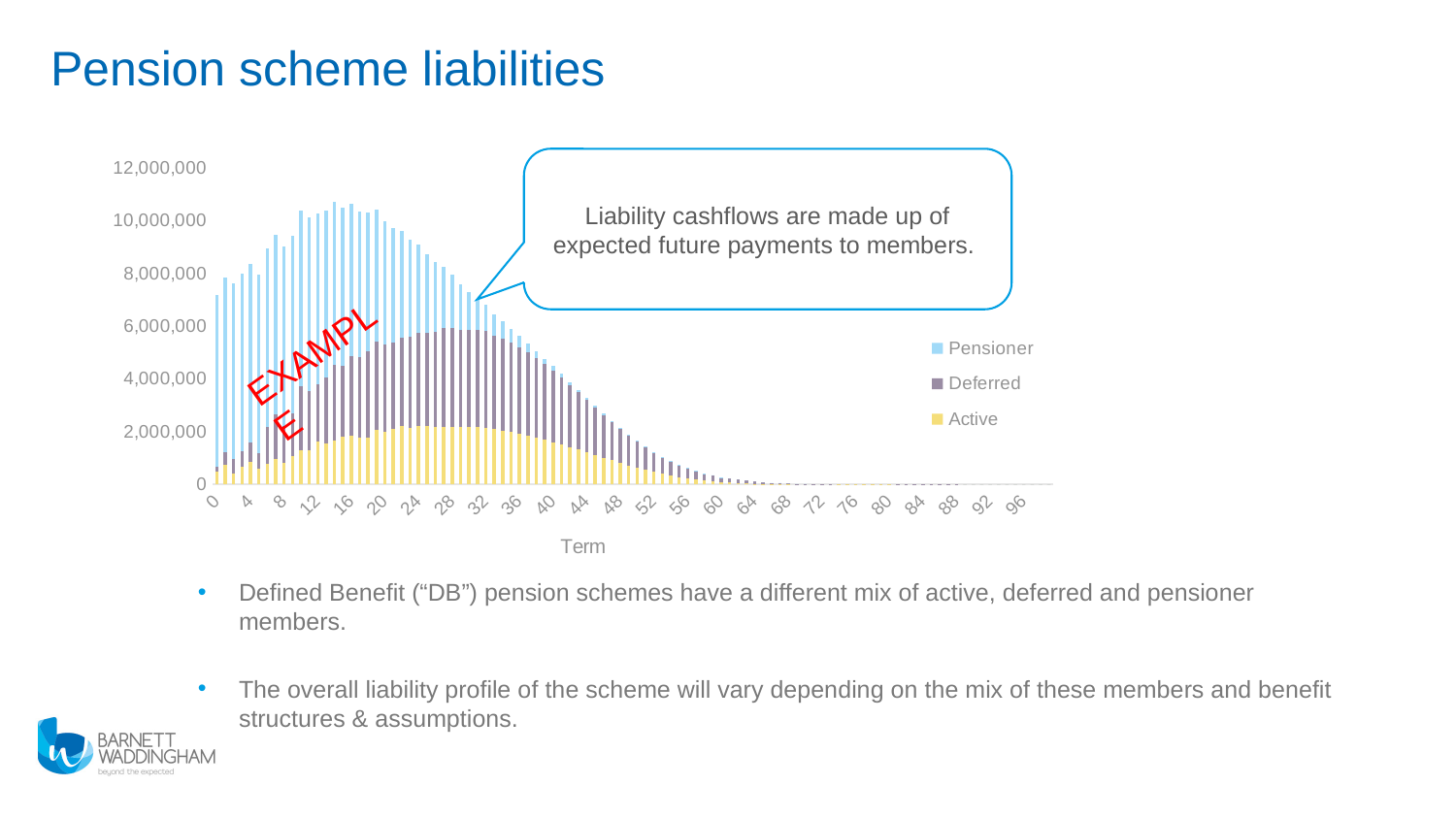

Pension scheme liabilities

### Chart

| Category | Active | Deferred | Pensioner |
|---|---|---|---|
| 0 | 490125.4255490336 | 170148.10720389566 | 6513042.511708893 |
| 1 | 734392.8758723066 | 500687.57491381373 | 6608288.158503305 |
| 2 | 420071.3633389927 | 534840.8962313567 | 6674787.546489416 |
| 3 | 660278.4863067211 | 594010.3010273939 | 6730703.292413784 |
| 4 | 840442.0368278702 | 743881.3608163013 | 6770309.762358372 |
| 5 | 579815.9425372969 | 584120.7324142144 | 6798082.005586501 |
| 6 | 765658.2265520928 | 1391637.4219273936 | 6811867.306729179 |
| 7 | 955622.1149487421 | 1702435.2383971123 | 6808684.624399319 |
| 8 | 795436.6716438662 | 1426320.934483628 | 6786757.934892082 |
| 9 | 1055672.4119033734 | 1628879.1778608188 | 6744416.668457657 |
| 10 | 1272535.470352628 | 2449482.741851938 | 6680055.807135154 |
| 11 | 1293561.5160380173 | 2259898.066891449 | 6592403.834161667 |
| 12 | 1631928.4255658158 | 2178950.136865485 | 6480413.162143479 |
| 13 | 1562342.2200454746 | 2490686.752073587 | 6343245.284326674 |
| 14 | 1648563.0023032383 | 2887790.4974343358 | 6180394.956004061 |
| 15 | 1817246.9362047182 | 2678732.4352561054 | 5991862.321081128 |
| 16 | 1837403.1691246487 | 3039185.3801515033 | 5777958.710487025 |
| 17 | 1777613.8617821753 | 3047151.0494240415 | 5539332.493728748 |
| 18 | 1783370.2892625968 | 3273197.7561557414 | 5277141.1489605075 |
| 19 | 2064758.041971106 | 3366338.2882815553 | 4993032.401930321 |
| 20 | 1981273.002119846 | 3329572.0150029627 | 4689154.982877191 |
| 21 | 2086221.9633198273 | 3290169.7144422713 | 4368375.207670994 |
| 22 | 2215516.449729073 | 3355850.5186757674 | 4034028.094431227 |
| 23 | 2131656.6613839967 | 3460970.3387438804 | 3690064.942565474 |
| 24 | 2201926.3811561847 | 3539463.008783896 | 3341303.1596317952 |
| 25 | 2209852.9705451587 | 3528598.473924053 | 2992810.5039313263 |
| 26 | 2177034.8409517556 | 3613324.462670631 | 2650186.9787381394 |
| 27 | 2182385.6039900496 | 3765482.716870571 | 2318906.5934911487 |
| 28 | 2189064.270556996 | 3753228.476575642 | 2004234.3200911868 |
| 29 | 2187444.0834722053 | 3684264.050908969 | 1710831.1524408066 |
| 30 | 2176929.3426363696 | 3669180.9025009577 | 1442446.048127572 |
| 31 | 2157097.9312582556 | 3695541.831179383 | 1201629.8602182665 |
| 32 | 2127701.830543467 | 3700012.7481396007 | 989711.817257372 |
| 33 | 2088789.4107162883 | 3562451.171530847 | 806705.9634809393 |
| 34 | 2040720.0466003171 | 3485867.427243856 | 651576.4067486988 |
| 35 | 1984124.0011094369 | 3395398.7681214325 | 522437.3866435735 |
| 36 | 1919779.2808126458 | 3287897.183123109 | 416744.0677369323 |
| 37 | 1848513.1520944117 | 3164157.2653159657 | 331611.3698118144 |
| 38 | 1771188.5448907912 | 3025434.474950731 | 264085.7143347219 |
| 39 | 1688526.2833448946 | 2873219.6550708083 | 211210.94451322383 |
| 40 | 1601045.7588698536 | 2709263.7550910884 | 170202.61040310148 |
| 41 | 1509235.9523668943 | 2535801.291300496 | 138577.16880512884 |
| 42 | 1413686.106823349 | 2355499.895391966 | 114179.39202519643 |
| 43 | 1315065.4691212566 | 2171243.5871464135 | 95167.30360959061 |
| 44 | 1214144.3676331455 | 1985906.0590113709 | 80063.91248270933 |
| 45 | 1111912.3163769196 | 1802300.8447852596 | 67704.91178596117 |
| 46 | 1009574.4241174194 | 1623131.3930625247 | 57222.52695171457 |
| 47 | 908458.7083993114 | 1450772.078602132 | 48042.48192990485 |
| 48 | 809926.8638532291 | 1287180.2436298488 | 39842.02083031244 |
| 49 | 715241.8680998952 | 1133961.914541545 | 32468.510419316943 |
| 50 | 625449.507883642 | 992313.1086382691 | 25883.881437696265 |
| 51 | 541365.1306438384 | 862951.2120900124 | 20115.23110175537 |
| 52 | 463548.286585975 | 746164.6302141594 | 15196.463050437875 |
| 53 | 392309.0930981434 | 641847.1927948801 | 11128.651021643715 |
| 54 | 327794.5300666974 | 549527.5679145058 | 7884.678753230033 |
| 55 | 270040.18777544977 | 468457.9914678021 | 5398.942637088867 |
| 56 | 218972.33057053114 | 397681.1682882578 | 3565.498793523161 |
| 57 | 174450.28461607237 | 336114.0490119259 | 2264.9553114473933 |
| 58 | 136285.80904908516 | 282650.9231876342 | 1380.0149499835861 |
| 59 | 104200.28384092246 | 236248.84985833958 | 803.795335396704 |
| 60 | 77806.33559960454 | 195965.3722928105 | 446.1922501551543 |
| 61 | 56632.5334983827 | 161005.33171305564 | 235.3136476571326 |
| 62 | 40106.37910626795 | 130736.25537271448 | 117.56886207152725 |
| 63 | 27579.829038904652 | 104675.57303267163 | 55.48806287846739 |
| 64 | 18381.55776277677 | 82446.63883577891 | 24.743455732667517 |
| 65 | 11848.508978166907 | 63734.91972385966 | 10.457407880985516 |
| 66 | 7366.543994305065 | 48247.24565517653 | 4.326446979018483 |
| 67 | 4404.763197938155 | 35696.3653868093 | 1.6618464251784166 |
| 68 | 2524.9327002935015 | 25764.033273441066 | 0.6251079028535557 |
| 69 | 1383.303643478191 | 18102.84206811325 | 0.1799576181701384 |
| 70 | 721.7427758541314 | 12354.39207012885 | 0.06848506677071331 |
| 71 | 357.7630085408461 | 8173.935626889492 | 0.0 |
| 72 | 168.22548635462078 | 5233.997273699837 | 0.0 |
| 73 | 75.11226718001758 | 3235.7726903371495 | 0.0 |
| 74 | 31.695459505961963 | 1926.6804574383266 | 0.0 |
| 75 | 12.97188779950228 | 1101.4333900496558 | 0.0 |
| 76 | 4.943437977424048 | 602.7873867981332 | 0.0 |
| 77 | 1.8488687149611405 | 314.88142385976965 | 0.0 |
| 78 | 0.6011091423924675 | 156.51122574614143 | 0.0 |
| 79 | 0.18972303981907146 | 73.6807576195828 | 0.0 |
| 80 | 0.03647208304026811 | 32.746603883697645 | 0.0 |
| 81 | 0.0 | 13.774795061017176 | 0.0 |
| 82 | 0.0 | 5.5925652131635335 | 0.0 |
| 83 | 0.0 | 2.1439605136688247 | 0.0 |
| 84 | 0.0 | 0.792766268358654 | 0.0 |
| 85 | 0.0 | 0.2653153944877638 | 0.0 |
| 86 | 0.0 | 0.09462739443446554 | 0.0 |
| 87 | 0.0 | 0.021954070412979174 | 0.0 |
| 88 | 0.0 | 0.014885681486939679 | 0.0 |
| 89 | 0.0 | 0.0 | 0.0 |
| 90 | 0.0 | 0.0 | 0.0 |
| 91 | 0.0 | 0.0 | 0.0 |
| 92 | 0.0 | 0.0 | 0.0 |
| 93 | 0.0 | 0.0 | 0.0 |
| 94 | 0.0 | 0.0 | 0.0 |
| 95 | 0.0 | 0.0 | 0.0 |
| 96 | 0.0 | 0.0 | 0.0 |
| 97 | 0.0 | 0.0 | 0.0 |
| 98 | 0.0 | 0.0 | 0.0 |
| 99 | 0.0 | 0.0 | 0.0 |
Liability cashflows are made up of expected future payments to members.
EXAMPLE
Defined Benefit (“DB”) pension schemes have a different mix of active, deferred and pensioner members.

The overall liability profile of the scheme will vary depending on the mix of these members and benefit structures & assumptions.